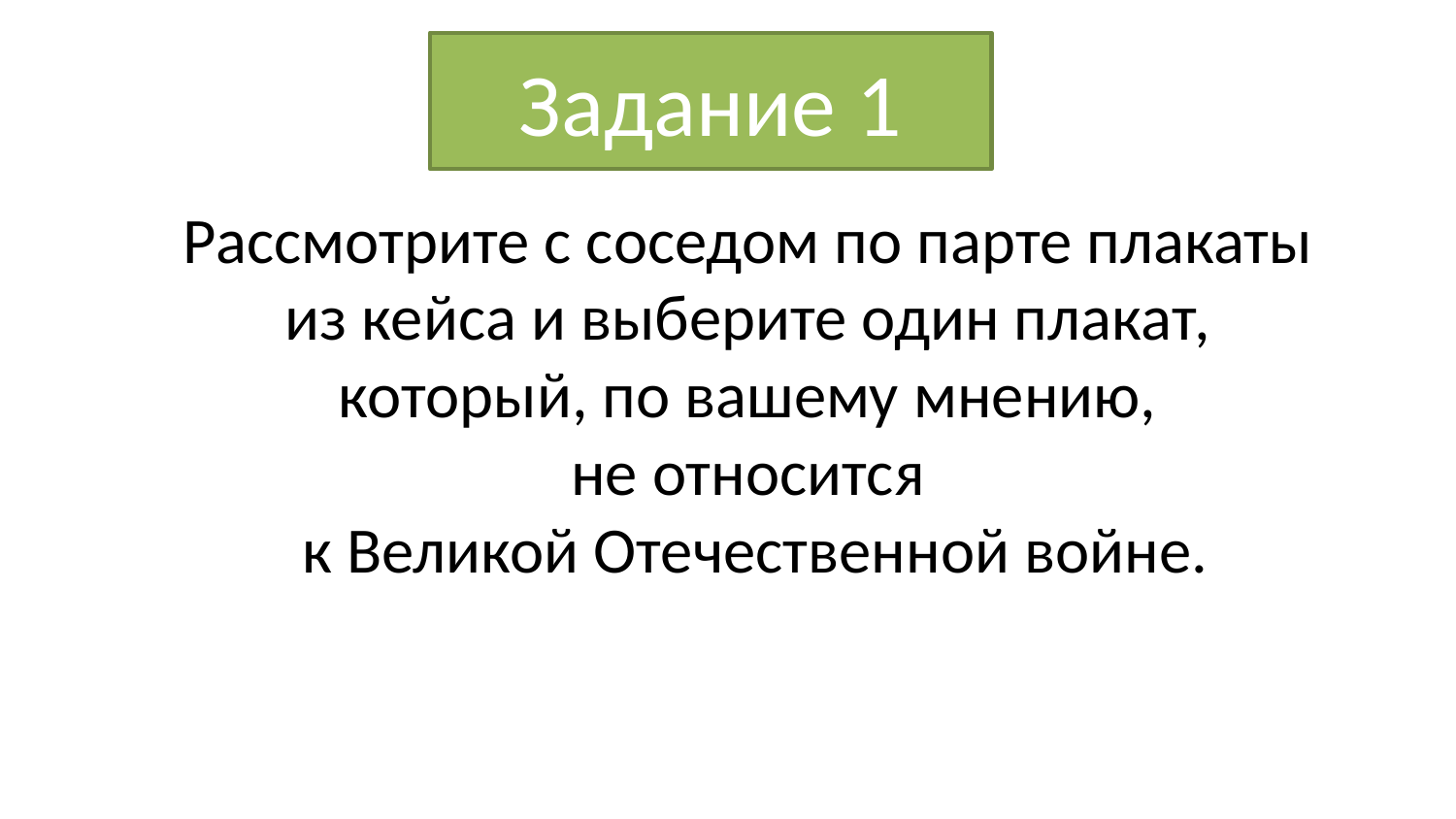

# Задание 1
Рассмотрите с соседом по парте плакаты
из кейса и выберите один плакат,
который, по вашему мнению,
не относится
к Великой Отечественной войне.